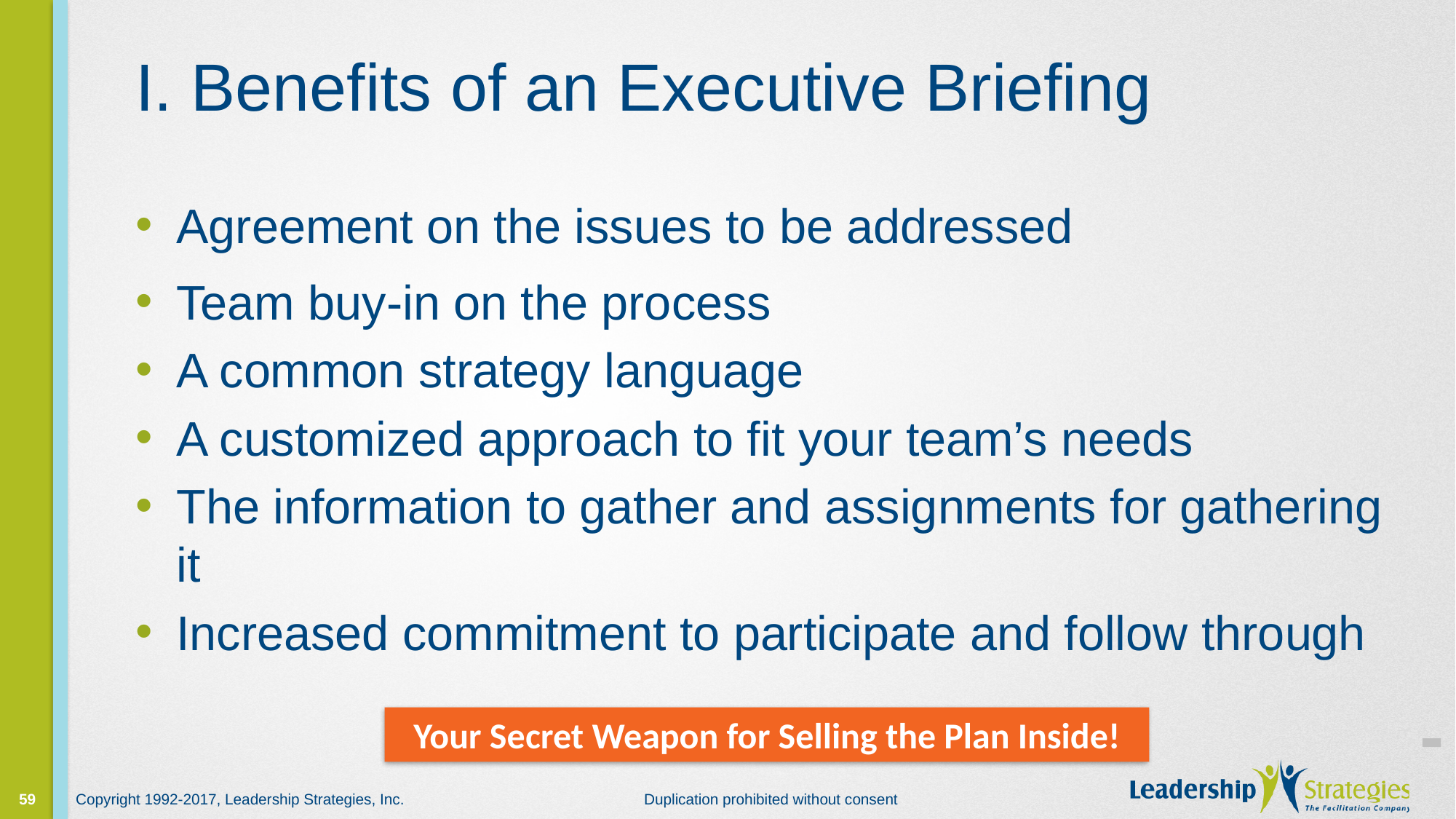

# I. Benefits of an Executive Briefing
Agreement on the issues to be addressed
Team buy-in on the process
A common strategy language
A customized approach to fit your team’s needs
The information to gather and assignments for gathering it
Increased commitment to participate and follow through
-
Your Secret Weapon for Selling the Plan Inside!
59